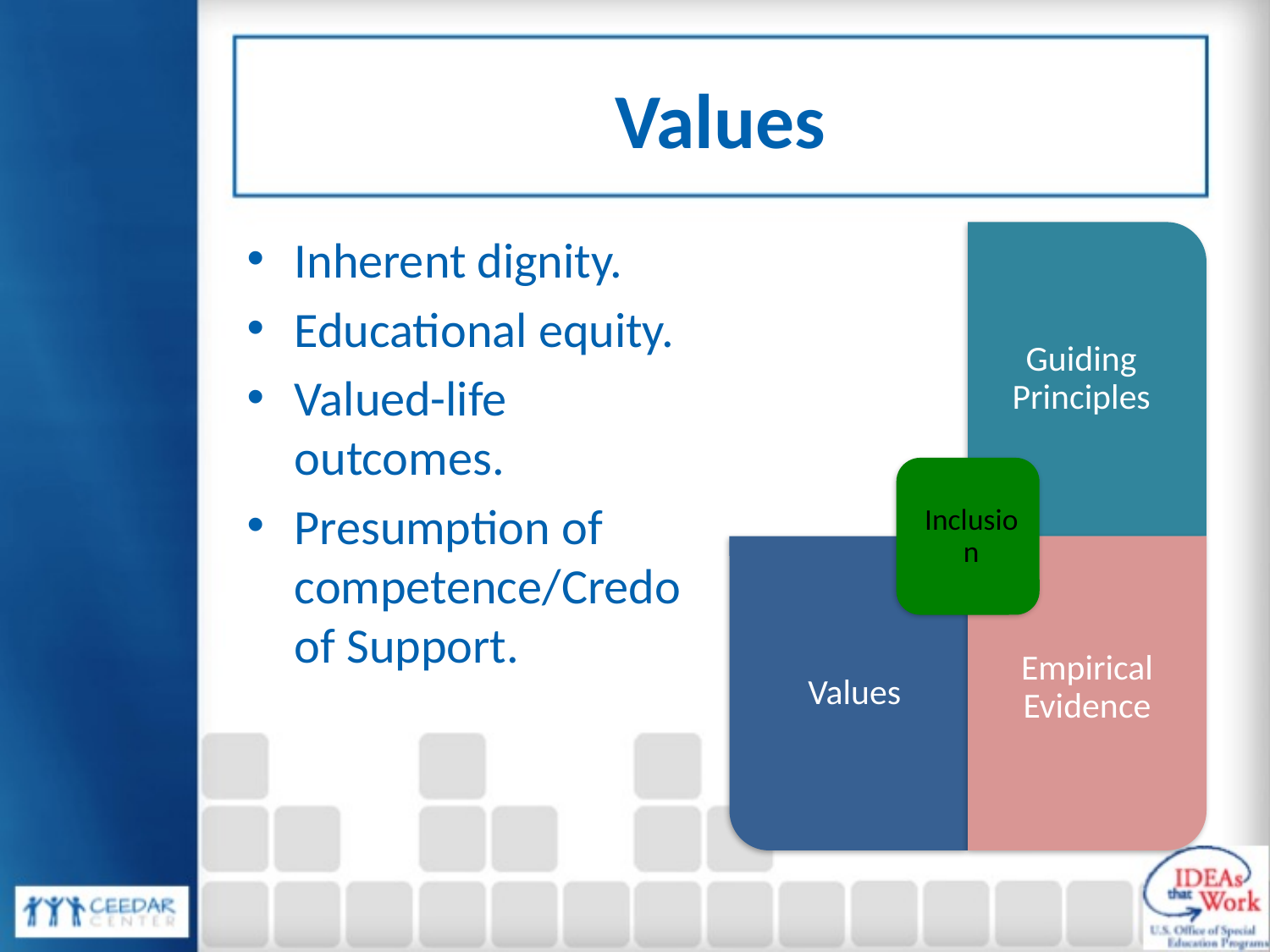

# Values
Inherent dignity.
Educational equity.
Valued-life outcomes.
Presumption of competence/Credo of Support.

Guiding Principles
Values
Empirical Evidence
Inclusion